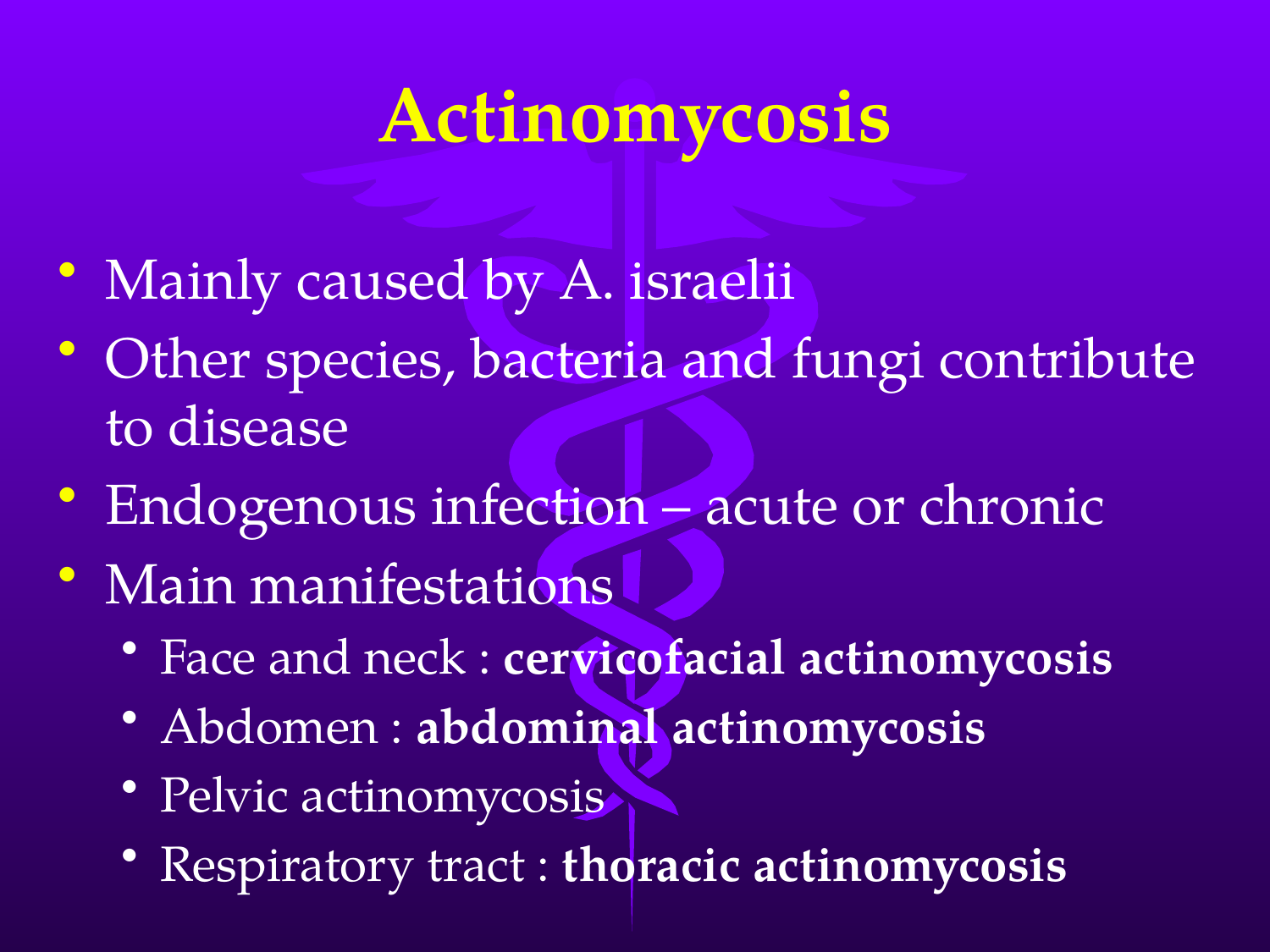

# Actinomycosis
Mainly caused by A. israelii
Other species, bacteria and fungi contribute to disease
Endogenous infection – acute or chronic
Main manifestations
Face and neck : cervicofacial actinomycosis
Abdomen : abdominal actinomycosis
Pelvic actinomycosis
Respiratory tract : thoracic actinomycosis